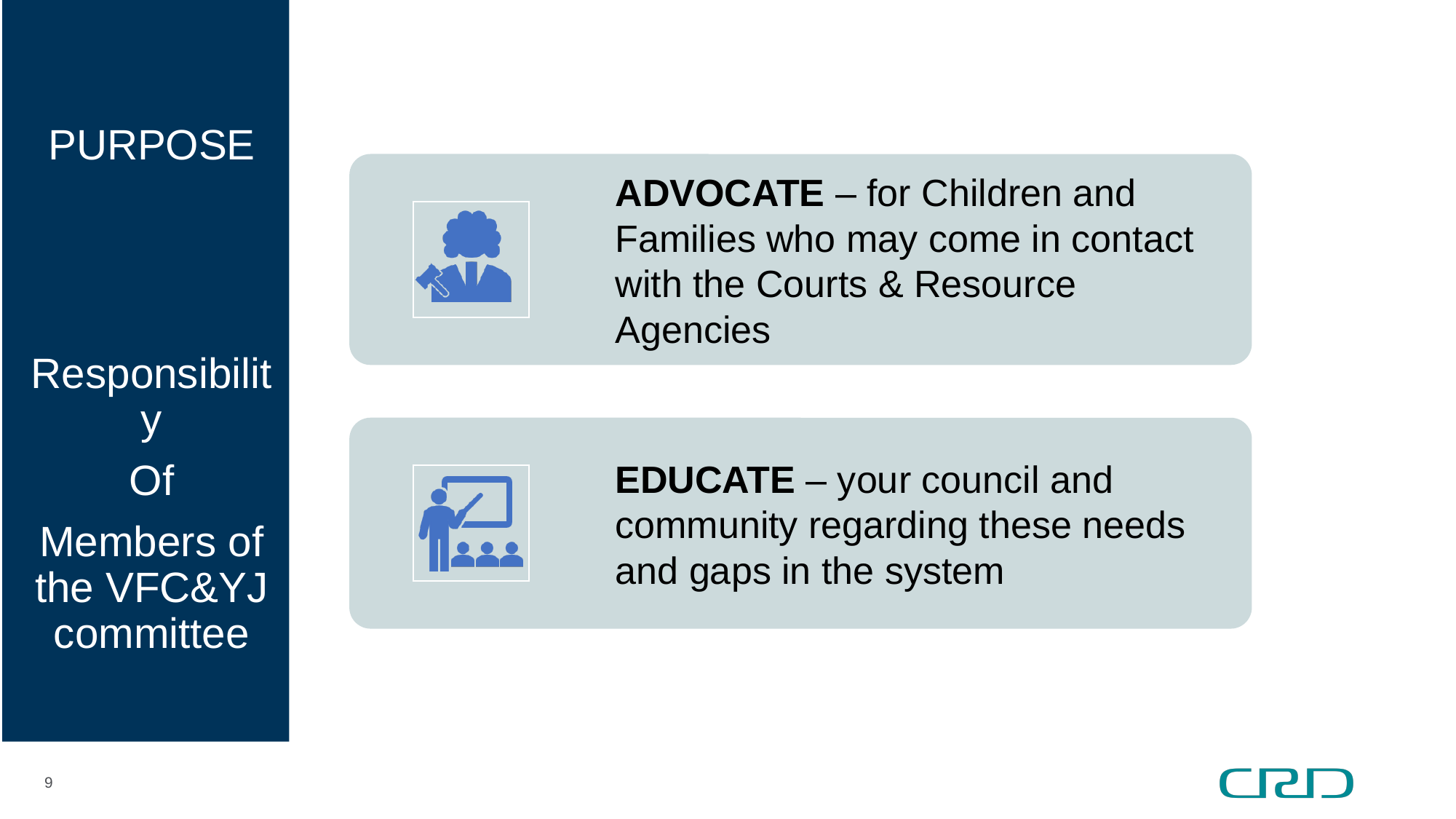

ADVOCATE – for Children and Families who may come in contact with the Courts & Resource Agencies
EDUCATE – your council and community regarding these needs and gaps in the system
PURPOSE

 Responsibility
Of
Members of the VFC&YJ committee

9